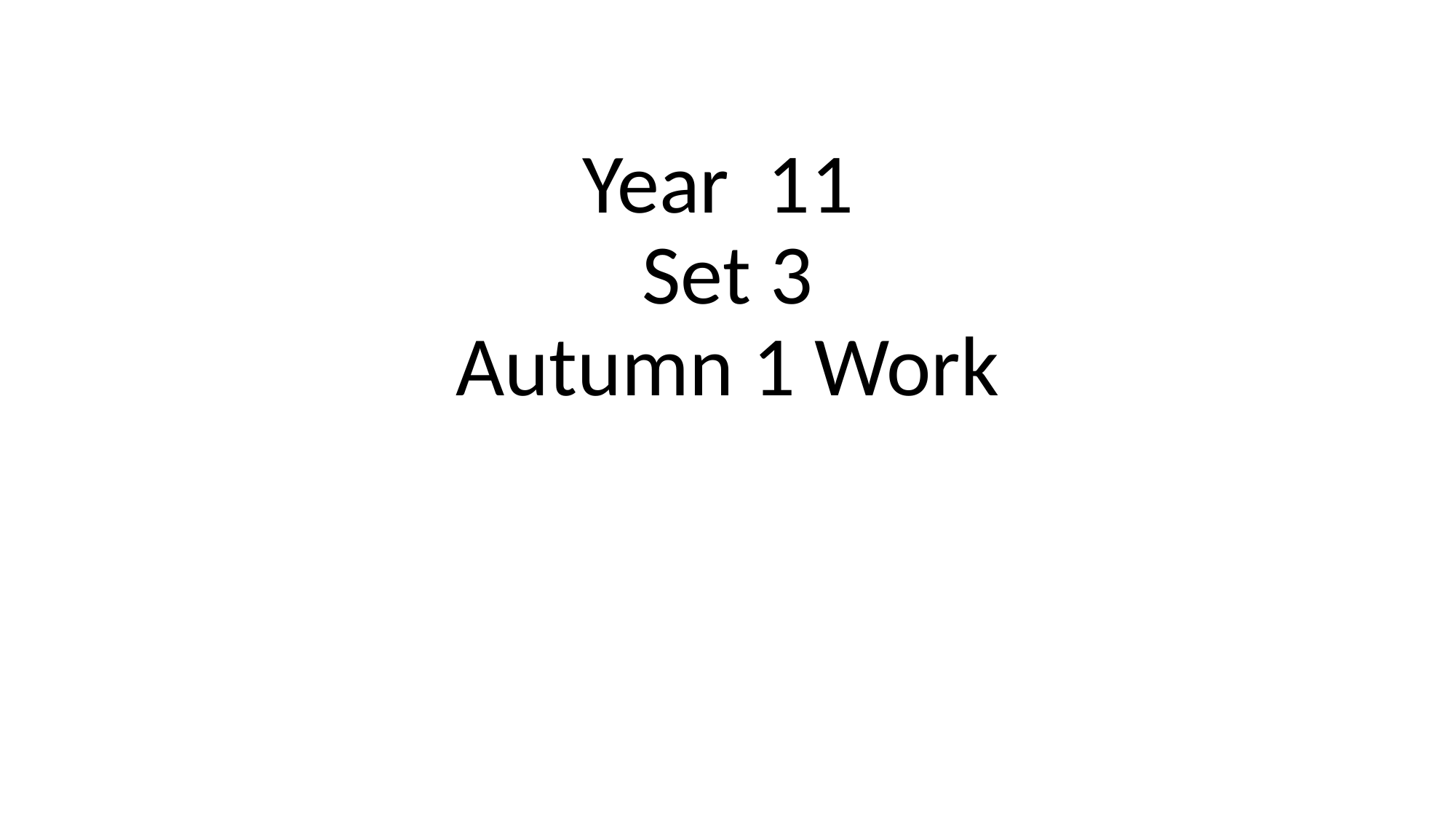

# Year  11 Set 3 Autumn 1 Work